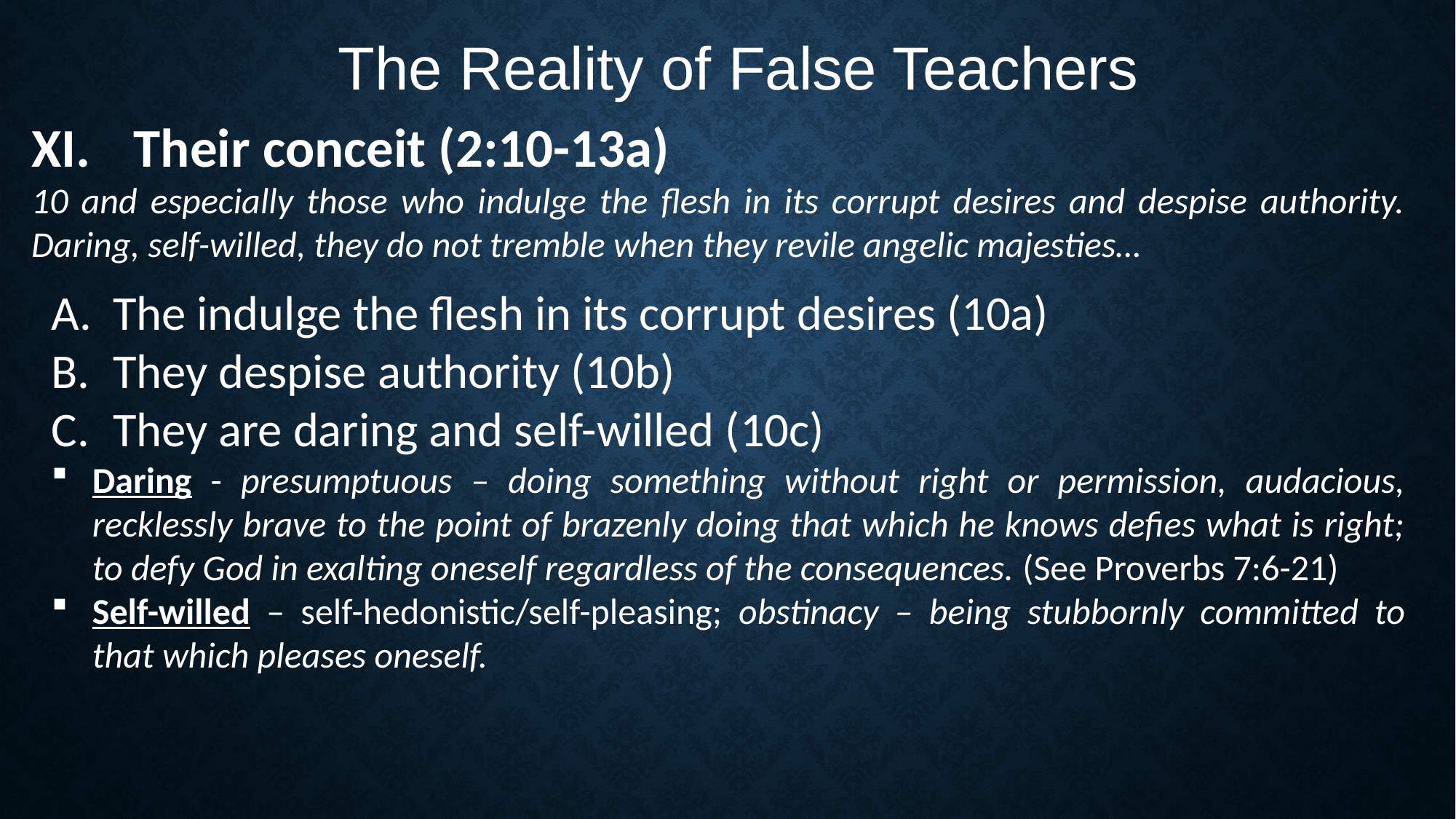

The Reality of False Teachers
Their conceit (2:10-13a)
10 and especially those who indulge the flesh in its corrupt desires and despise authority. Daring, self-willed, they do not tremble when they revile angelic majesties…
The indulge the flesh in its corrupt desires (10a)
They despise authority (10b)
They are daring and self-willed (10c)
Daring - presumptuous – doing something without right or permission, audacious, recklessly brave to the point of brazenly doing that which he knows defies what is right; to defy God in exalting oneself regardless of the consequences. (See Proverbs 7:6-21)
Self-willed – self-hedonistic/self-pleasing; obstinacy – being stubbornly committed to that which pleases oneself.